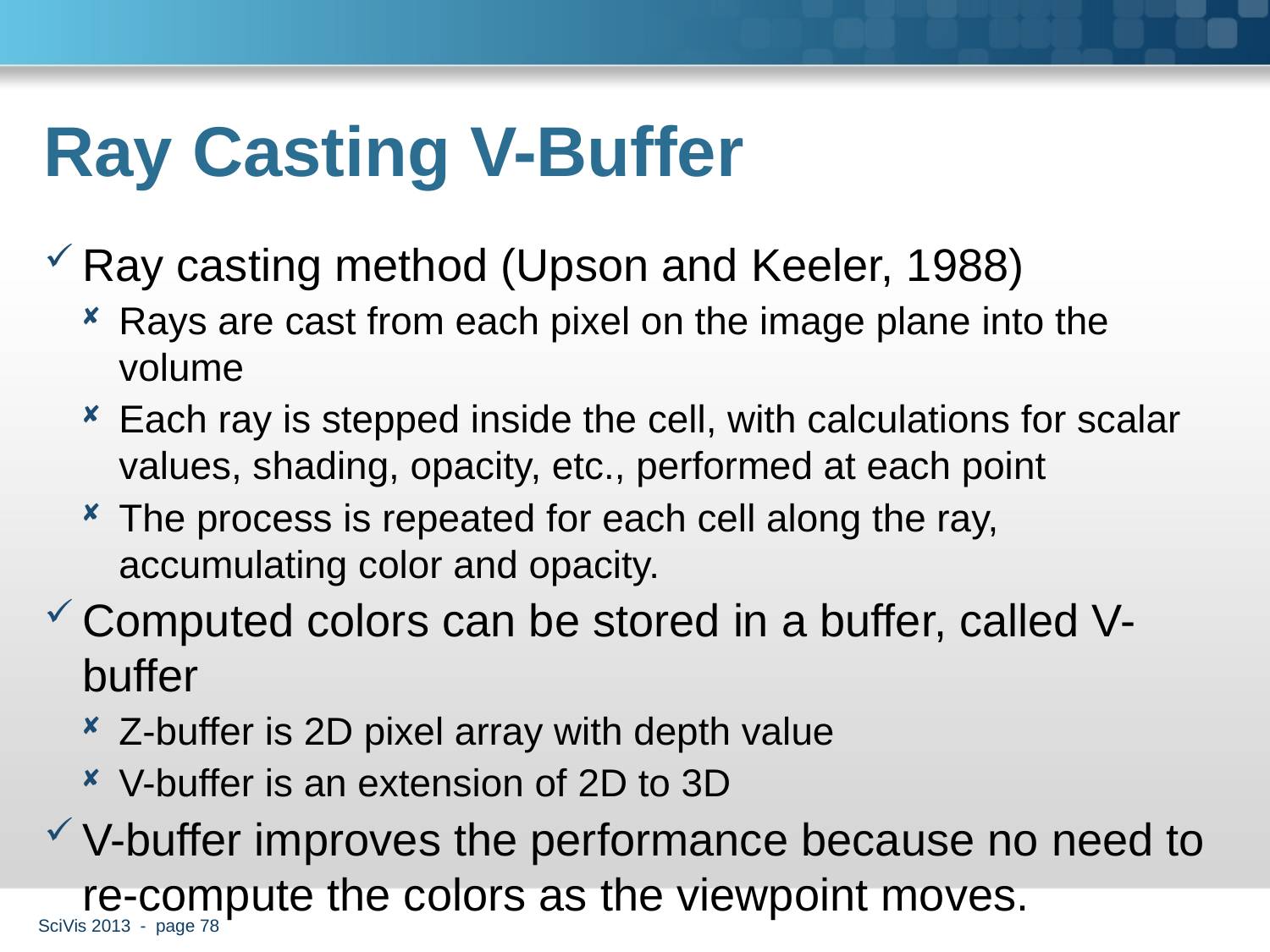

# Ray Casting V-Buffer
Ray casting method (Upson and Keeler, 1988)
Rays are cast from each pixel on the image plane into the volume
Each ray is stepped inside the cell, with calculations for scalar values, shading, opacity, etc., performed at each point
The process is repeated for each cell along the ray, accumulating color and opacity.
Computed colors can be stored in a buffer, called V-buffer
Z-buffer is 2D pixel array with depth value
V-buffer is an extension of 2D to 3D
V-buffer improves the performance because no need to re-compute the colors as the viewpoint moves.

SciVis 2013  -  page 78